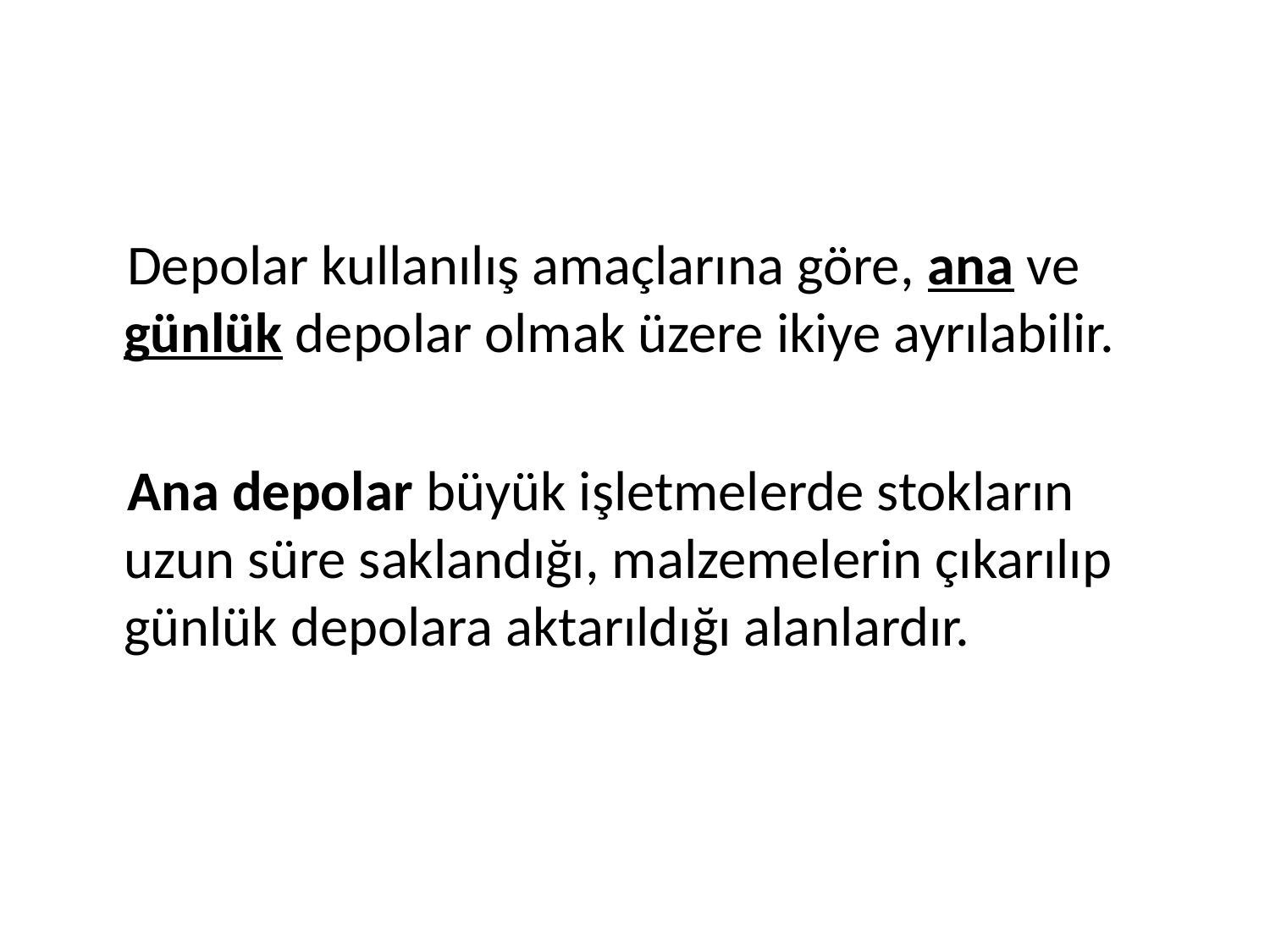

Depolar kullanılış amaçlarına göre, ana ve günlük depolar olmak üzere ikiye ayrılabilir.

    Ana depolar büyük işletmelerde stokların uzun süre saklandığı, malzemelerin çıkarılıp günlük depolara aktarıldığı alanlardır.